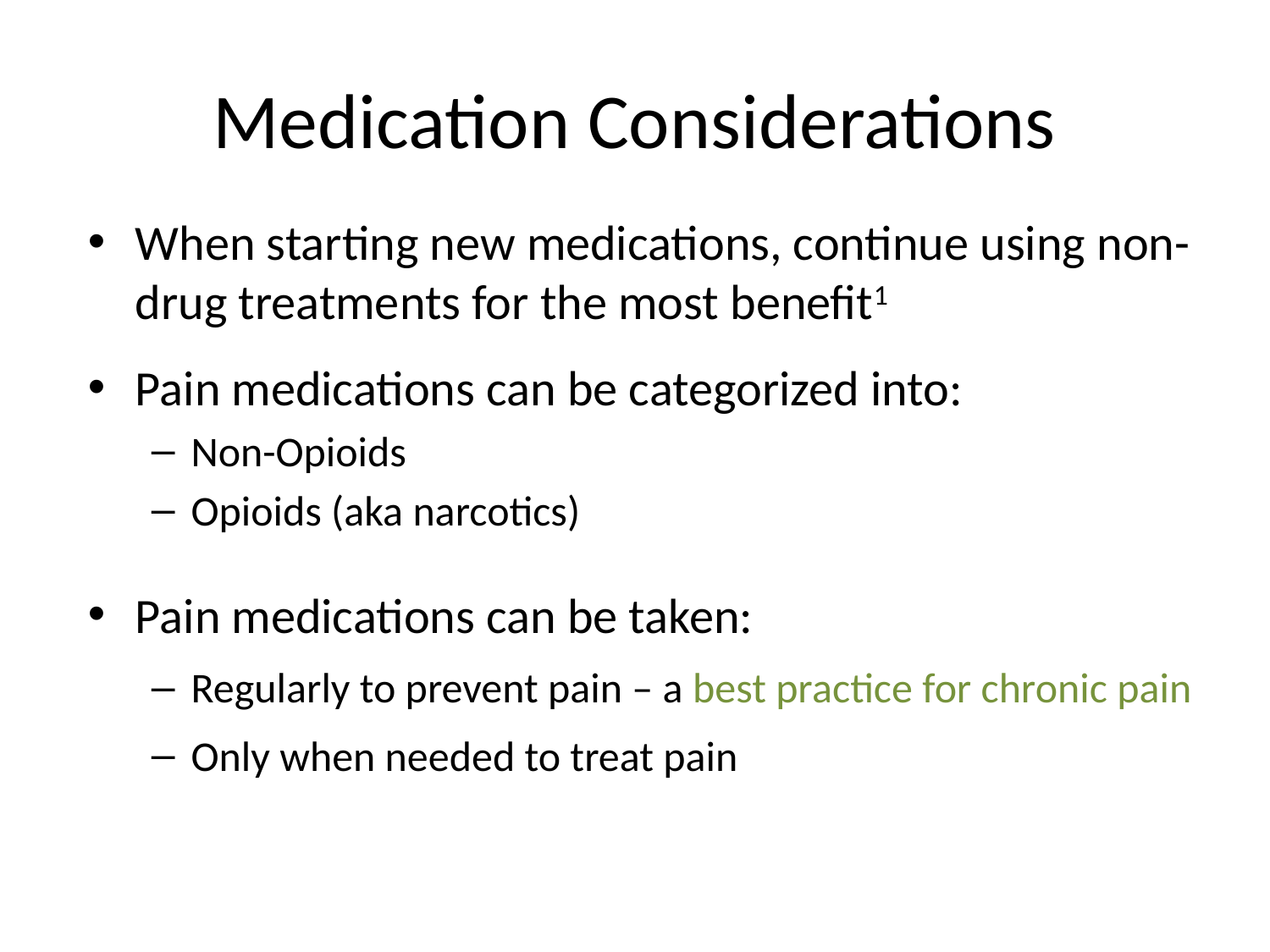

# Medication Considerations
When starting new medications, continue using non-drug treatments for the most benefit1
Pain medications can be categorized into:
Non-Opioids
Opioids (aka narcotics)
Pain medications can be taken:
Regularly to prevent pain – a best practice for chronic pain
Only when needed to treat pain